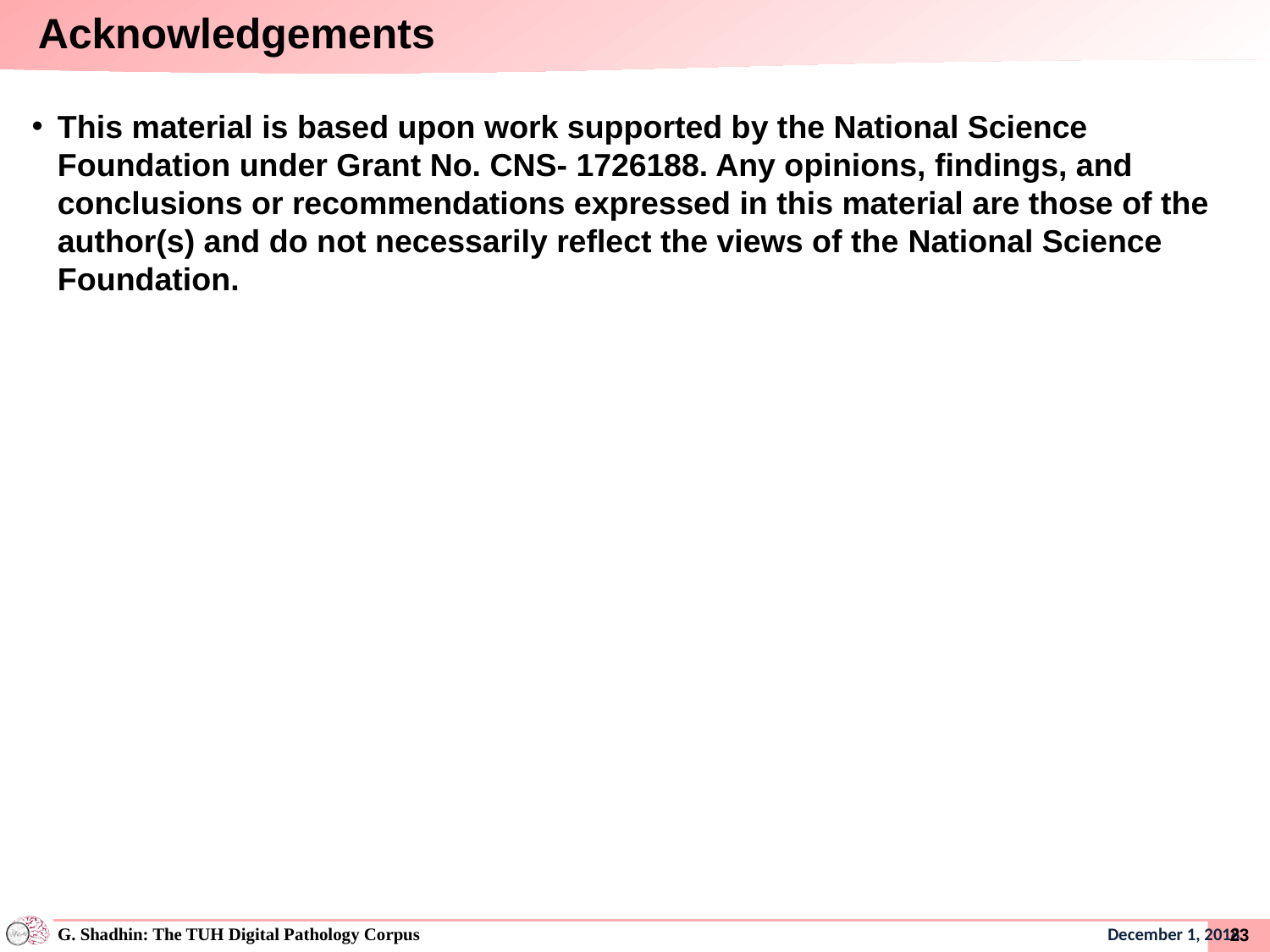

Acknowledgements
This material is based upon work supported by the National Science Foundation under Grant No. CNS- 1726188. Any opinions, findings, and conclusions or recommendations expressed in this material are those of the author(s) and do not necessarily reflect the views of the National Science Foundation.